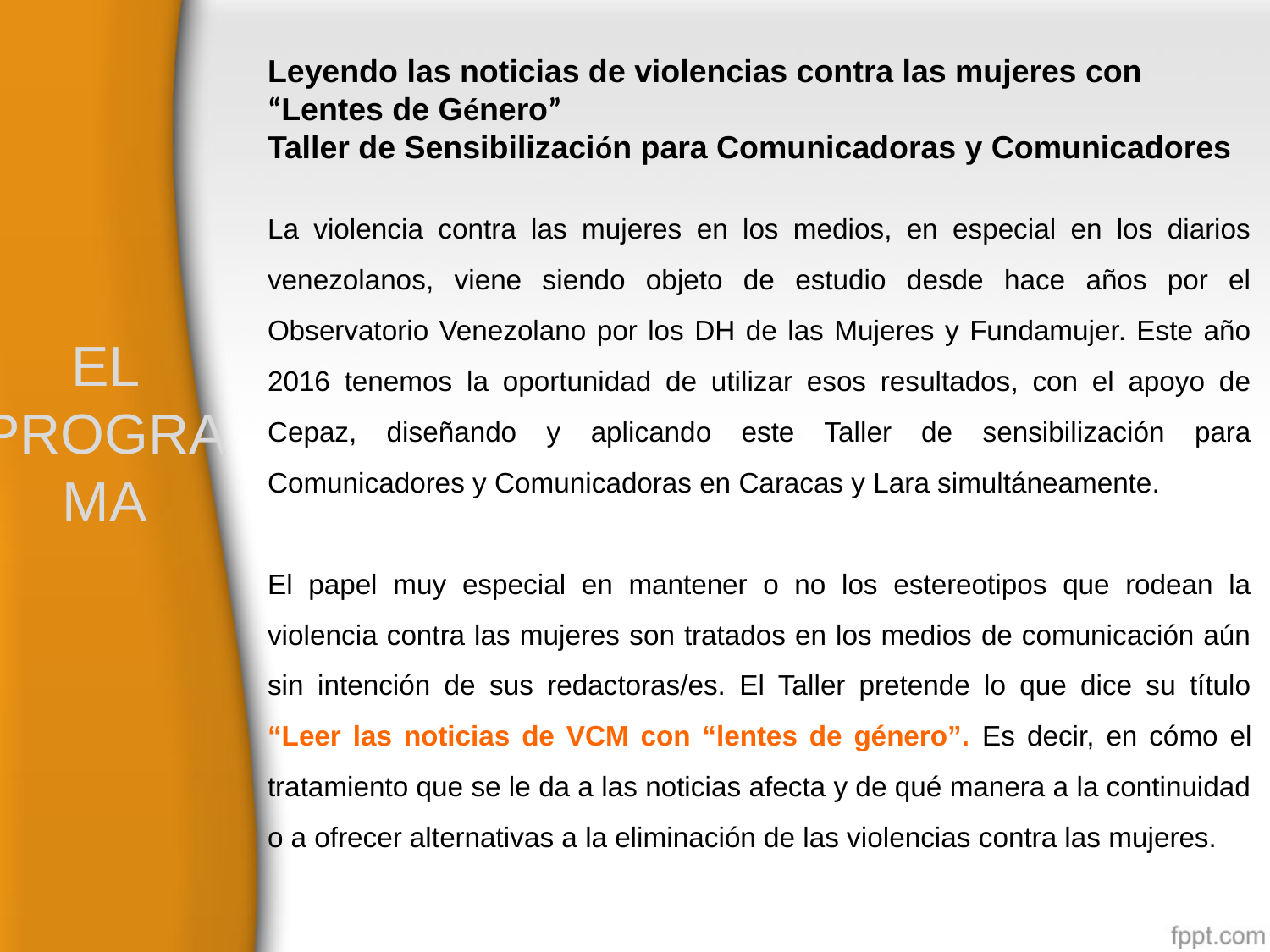

Leyendo las noticias de violencias contra las mujeres con “Lentes de Género”
Taller de Sensibilización para Comunicadoras y Comunicadores

La violencia contra las mujeres en los medios, en especial en los diarios venezolanos, viene siendo objeto de estudio desde hace años por el Observatorio Venezolano por los DH de las Mujeres y Fundamujer. Este año 2016 tenemos la oportunidad de utilizar esos resultados, con el apoyo de Cepaz, diseñando y aplicando este Taller de sensibilización para Comunicadores y Comunicadoras en Caracas y Lara simultáneamente.

El papel muy especial en mantener o no los estereotipos que rodean la violencia contra las mujeres son tratados en los medios de comunicación aún sin intención de sus redactoras/es. El Taller pretende lo que dice su título “Leer las noticias de VCM con “lentes de género”. Es decir, en cómo el tratamiento que se le da a las noticias afecta y de qué manera a la continuidad o a ofrecer alternativas a la eliminación de las violencias contra las mujeres.

# EL PROGRAMA